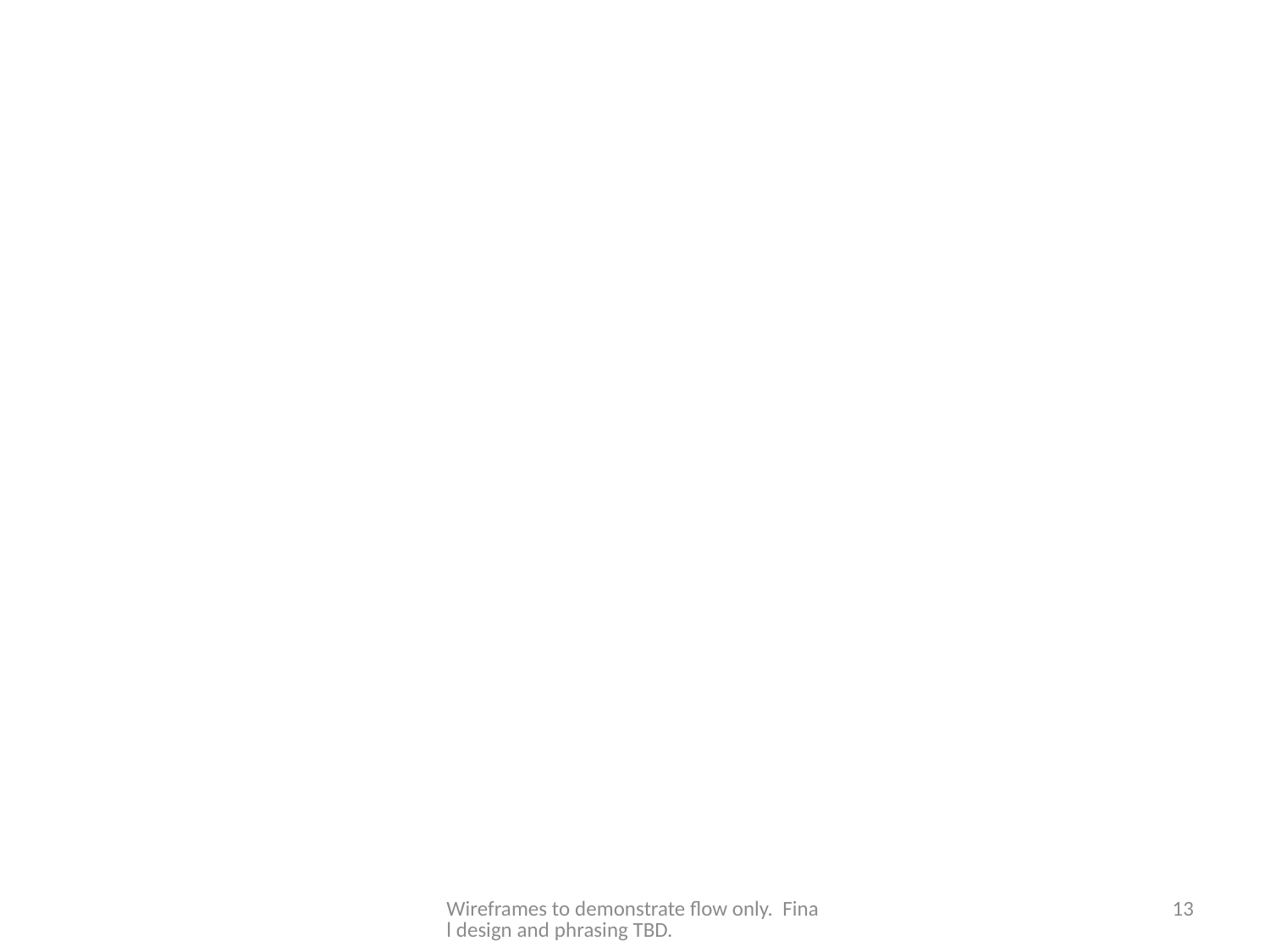

Wireframes to demonstrate flow only.  Final design and phrasing TBD.
13